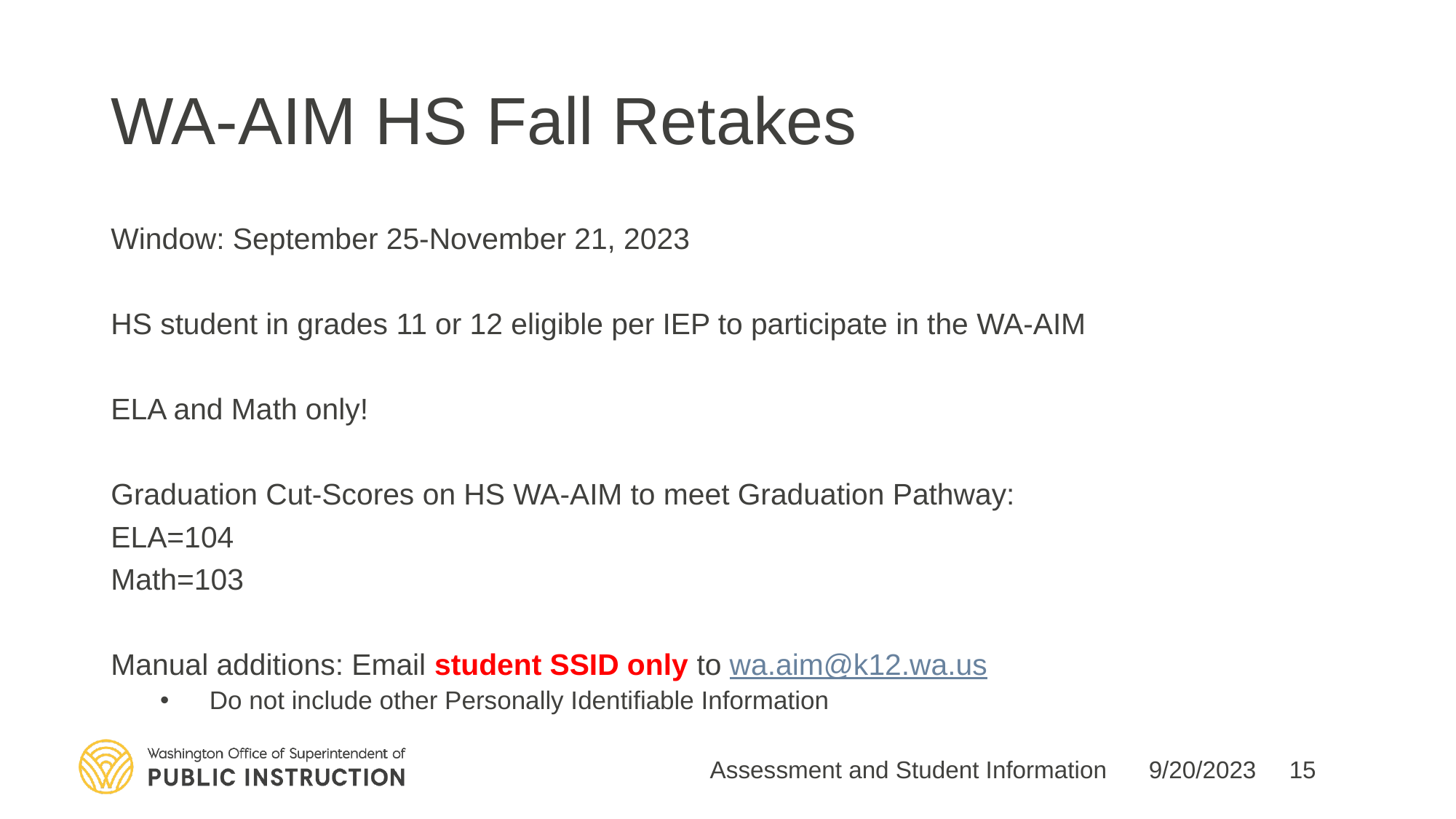

# WA-AIM HS Fall Retakes
Window: September 25-November 21, 2023

HS student in grades 11 or 12 eligible per IEP to participate in the WA-AIM

ELA and Math only!

Graduation Cut-Scores on HS WA-AIM to meet Graduation Pathway:
ELA=104
Math=103

Manual additions: Email student SSID only to wa.aim@k12.wa.us
Do not include other Personally Identifiable Information
Assessment and Student Information
9/20/2023
15